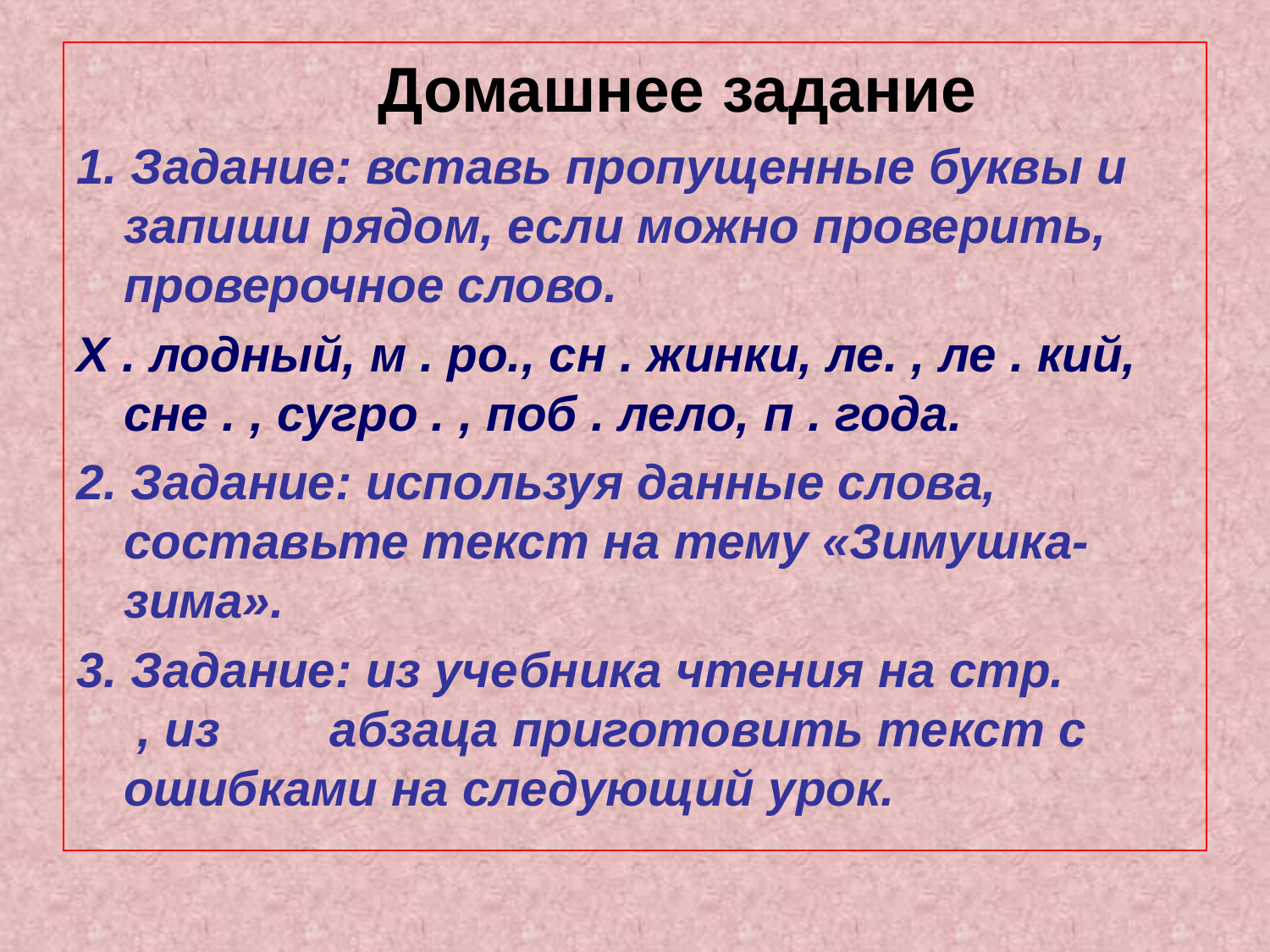

#
			Домашнее задание
1. Задание: вставь пропущенные буквы и запиши рядом, если можно проверить, проверочное слово.
Х . лодный, м . ро., сн . жинки, ле. , ле . кий, сне . , сугро . , поб . лело, п . года.
2. Задание: используя данные слова, составьте текст на тему «Зимушка-зима».
3. Задание: из учебника чтения на стр.           , из        абзаца приготовить текст с ошибками на следующий урок.